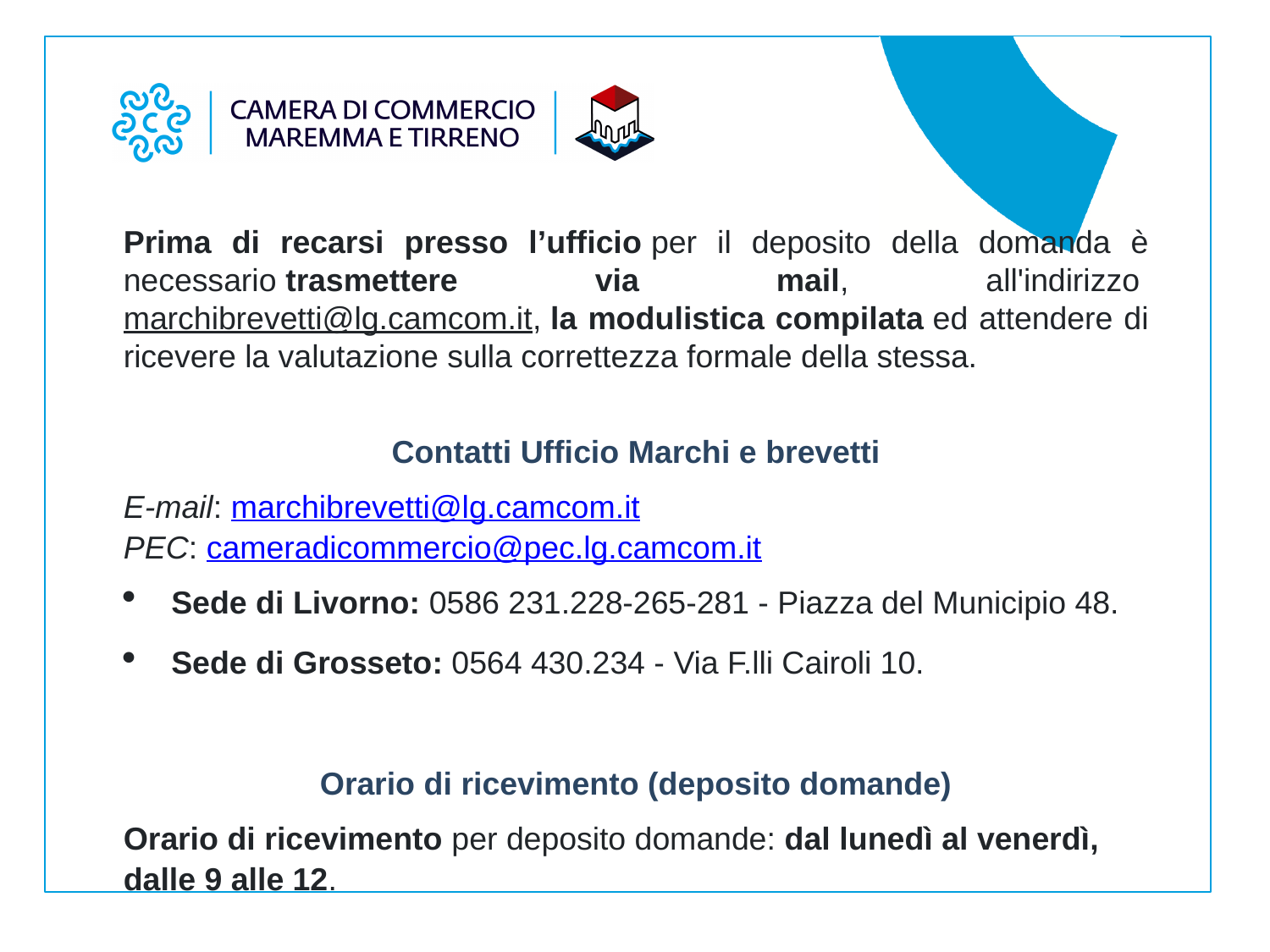

Prima di recarsi presso l’ufficio per il deposito della domanda è necessario trasmettere via mail, all'indirizzo marchibrevetti@lg.camcom.it, la modulistica compilata ed attendere di ricevere la valutazione sulla correttezza formale della stessa.

Contatti Ufficio Marchi e brevetti
E-mail: marchibrevetti@lg.camcom.it 
PEC: cameradicommercio@pec.lg.camcom.it
Sede di Livorno: 0586 231.228-265-281 - Piazza del Municipio 48.
Sede di Grosseto: 0564 430.234 - Via F.lli Cairoli 10.

Orario di ricevimento (deposito domande)
Orario di ricevimento per deposito domande: dal lunedì al venerdì, dalle 9 alle 12.